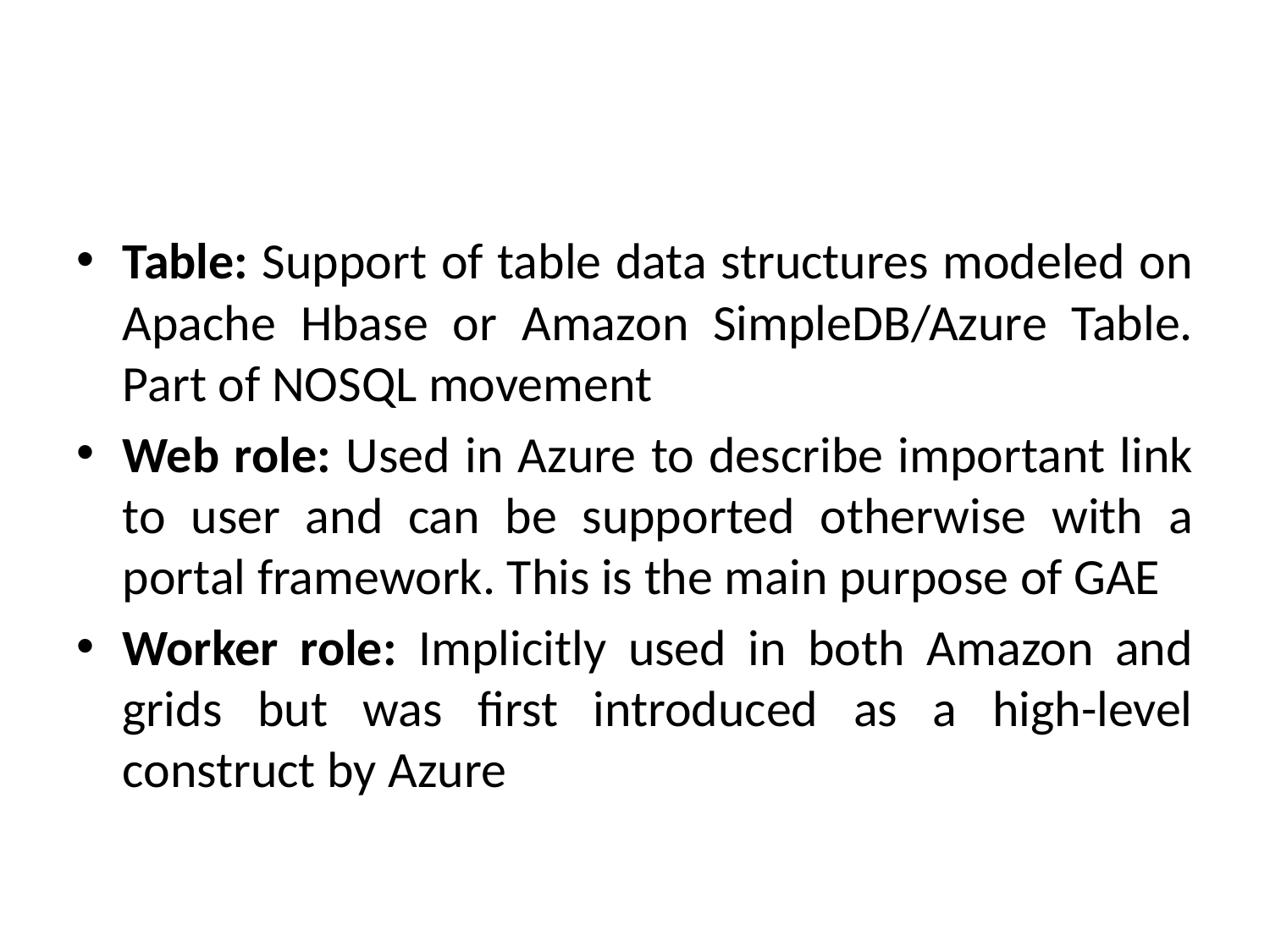

#
Table: Support of table data structures modeled on Apache Hbase or Amazon SimpleDB/Azure Table. Part of NOSQL movement
Web role: Used in Azure to describe important link to user and can be supported otherwise with a portal framework. This is the main purpose of GAE
Worker role: Implicitly used in both Amazon and grids but was first introduced as a high-level construct by Azure